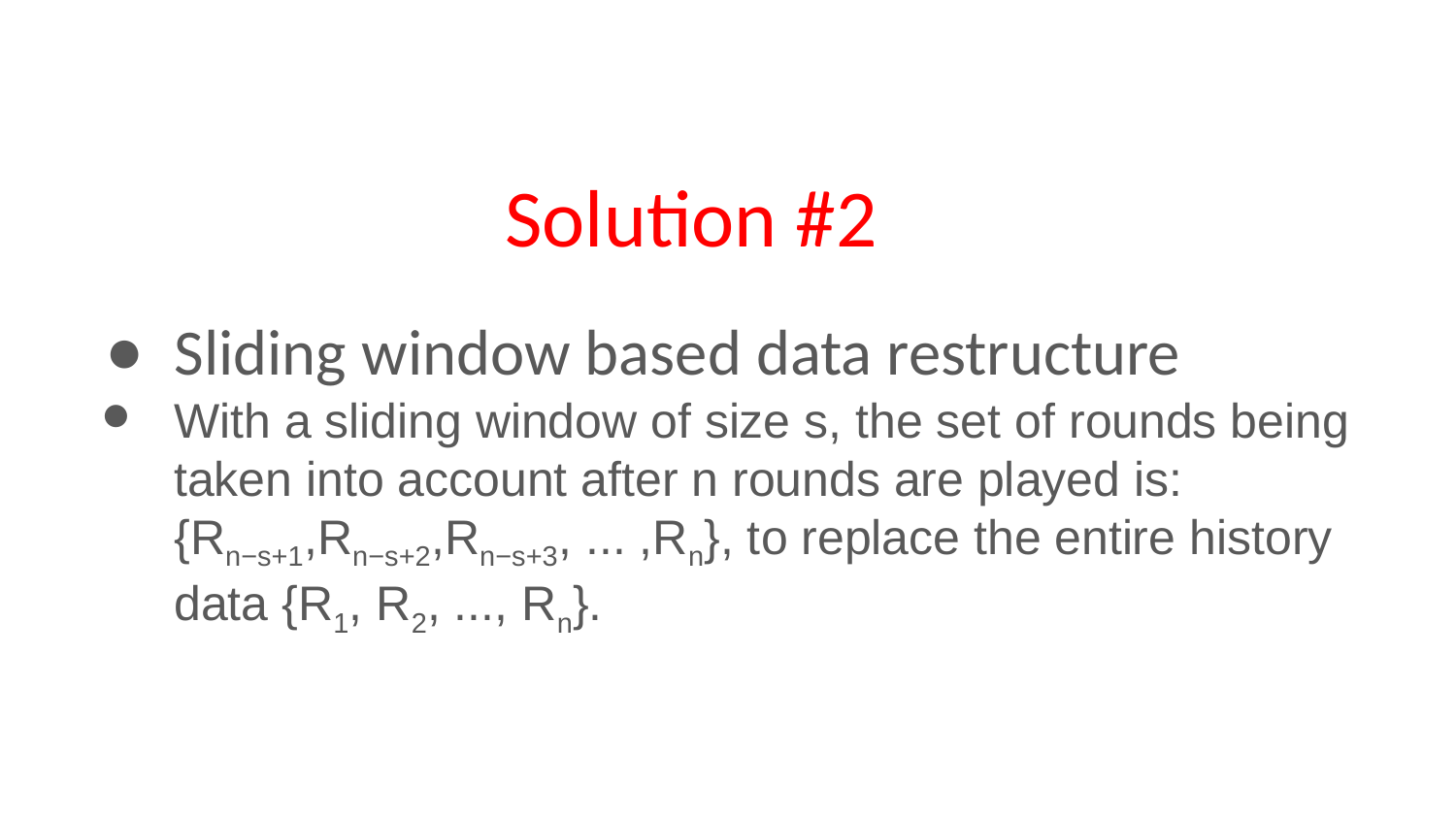

# Solution #2

Sliding window based data restructure
With a sliding window of size s, the set of rounds being taken into account after n rounds are played is: {Rn−s+1,Rn−s+2,Rn−s+3, ... ,Rn}, to replace the entire history data {R1, R2, ..., Rn}.